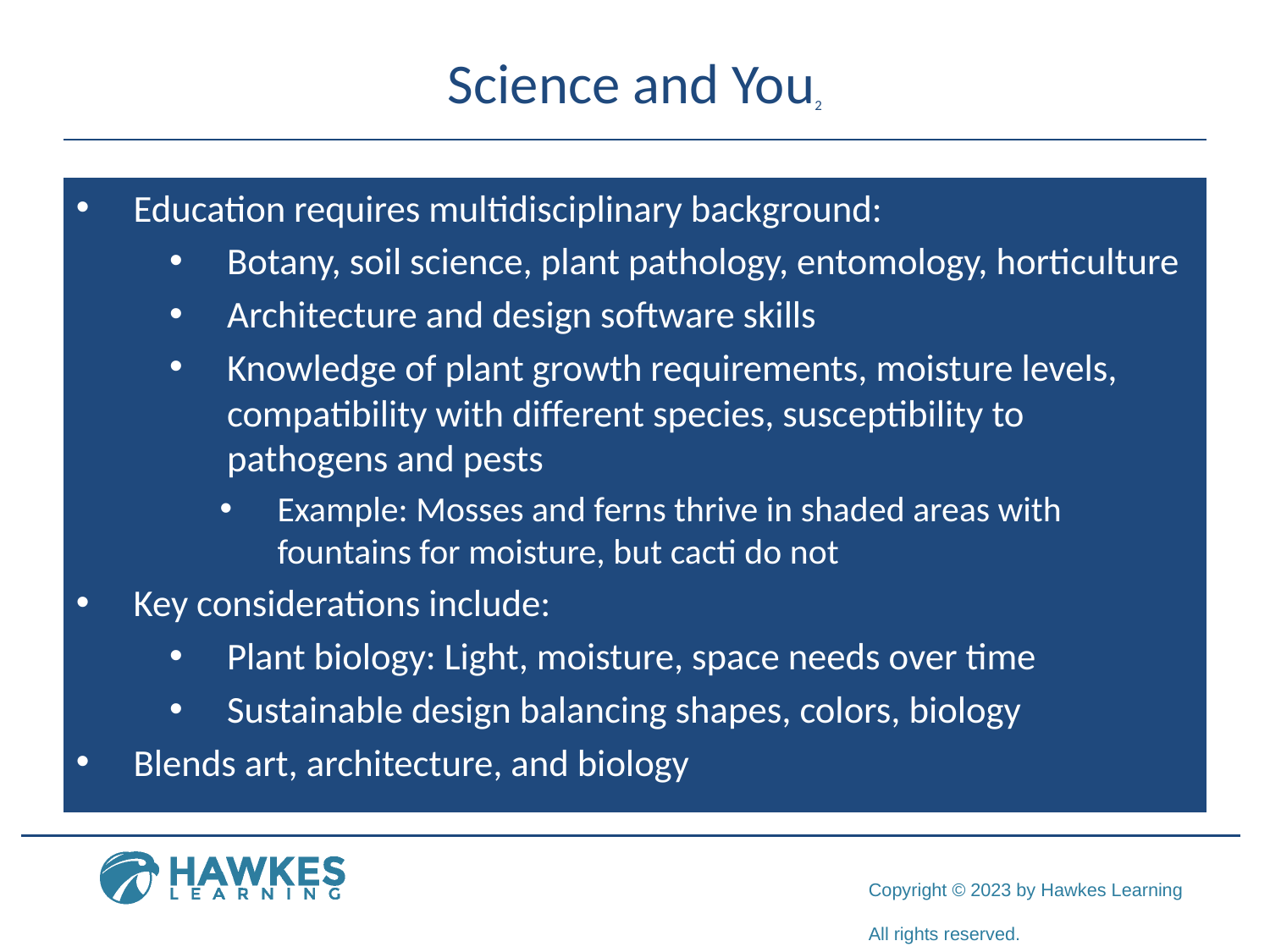

# Science and You2
Education requires multidisciplinary background:
Botany, soil science, plant pathology, entomology, horticulture
Architecture and design software skills
Knowledge of plant growth requirements, moisture levels, compatibility with different species, susceptibility to pathogens and pests
Example: Mosses and ferns thrive in shaded areas with fountains for moisture, but cacti do not
Key considerations include:
Plant biology: Light, moisture, space needs over time
Sustainable design balancing shapes, colors, biology
Blends art, architecture, and biology